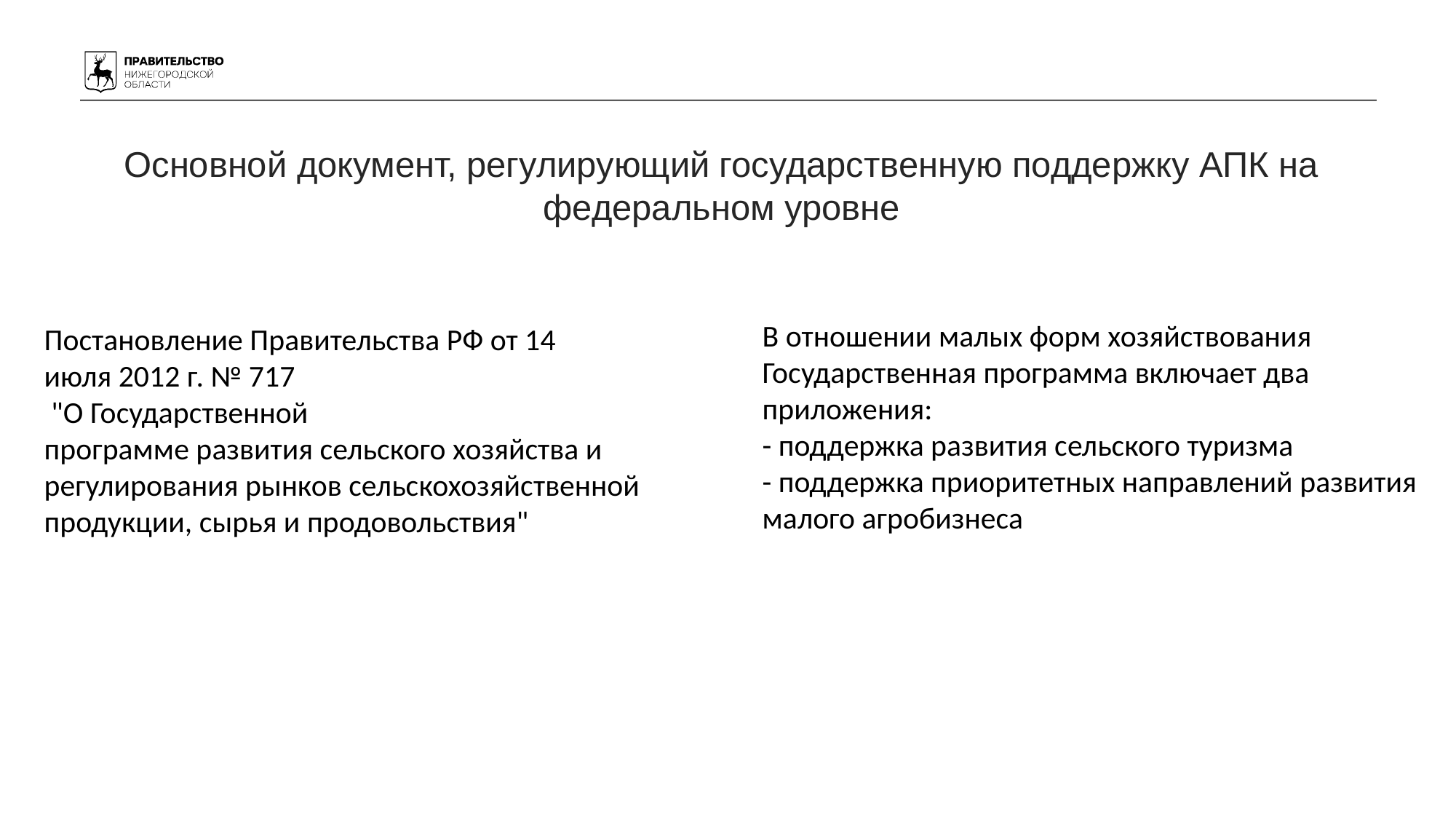

# Основной документ, регулирующий государственную поддержку АПК на федеральном уровне
В отношении малых форм хозяйствования
Государственная программа включает два
приложения:
- поддержка развития сельского туризма
- поддержка приоритетных направлений развития
малого агробизнеса
Постановление Правительства РФ от 14
июля 2012 г. № 717
 "О Государственной
программе развития сельского хозяйства и регулирования рынков сельскохозяйственной
продукции, сырья и продовольствия"